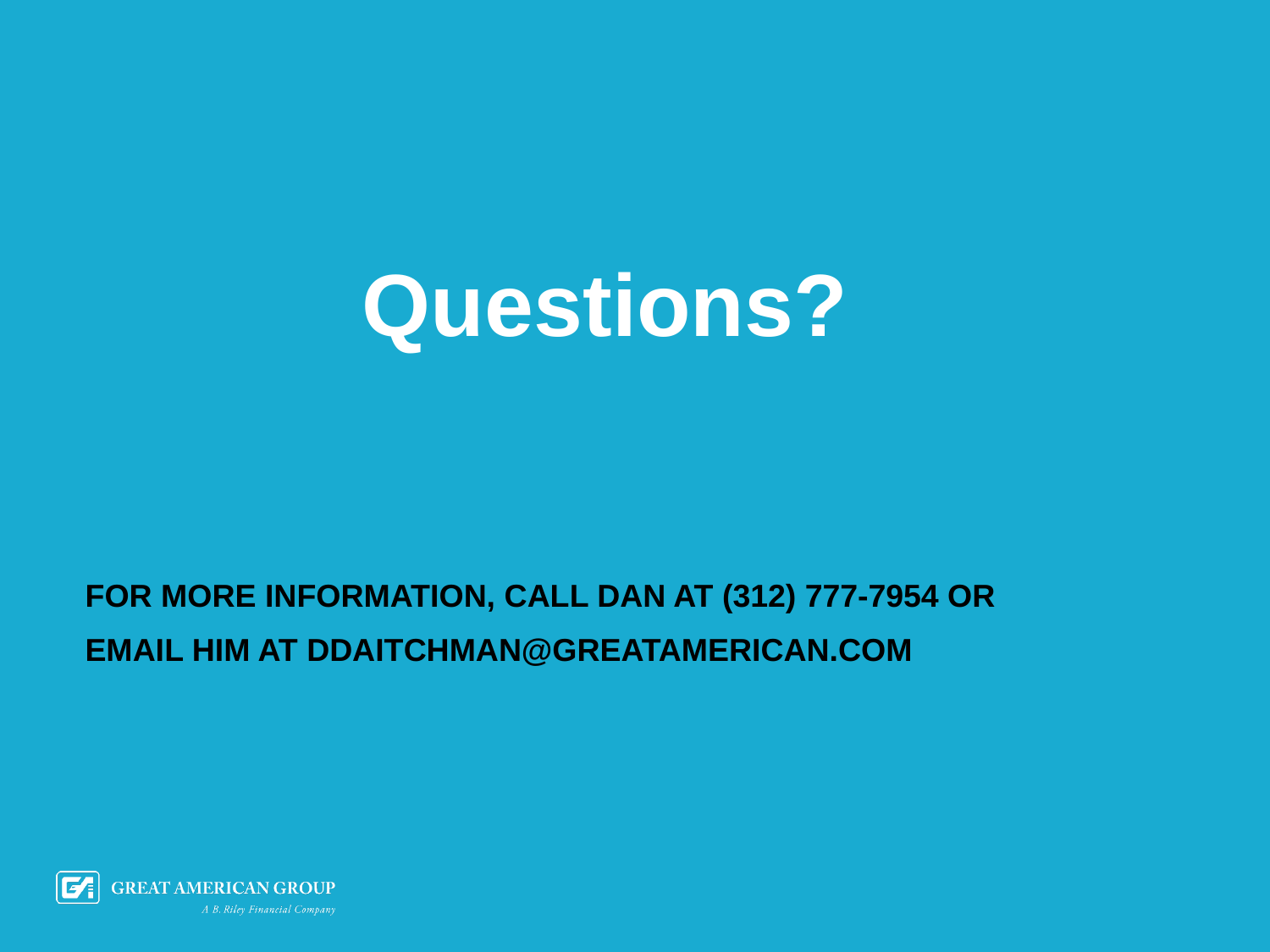

# Questions?
FOR more information, call Dan at (312) 777-7954 or

email him at DDAITCHMAN@greatamerican.com